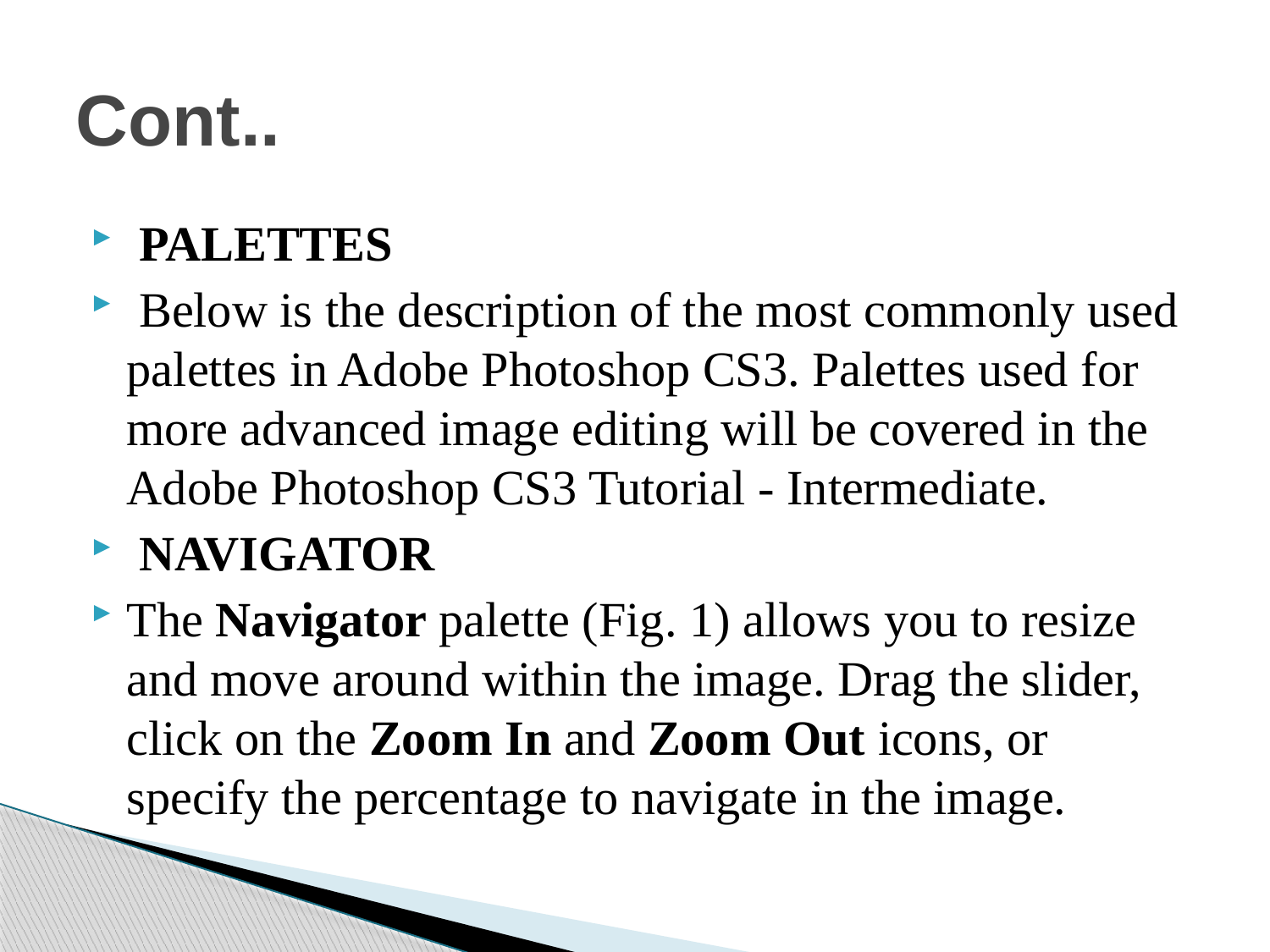

# Cont..
 PALETTES
 Below is the description of the most commonly used palettes in Adobe Photoshop CS3. Palettes used for more advanced image editing will be covered in the Adobe Photoshop CS3 Tutorial - Intermediate.
 NAVIGATOR
The Navigator palette (Fig. 1) allows you to resize and move around within the image. Drag the slider, click on the Zoom In and Zoom Out icons, or specify the percentage to navigate in the image.